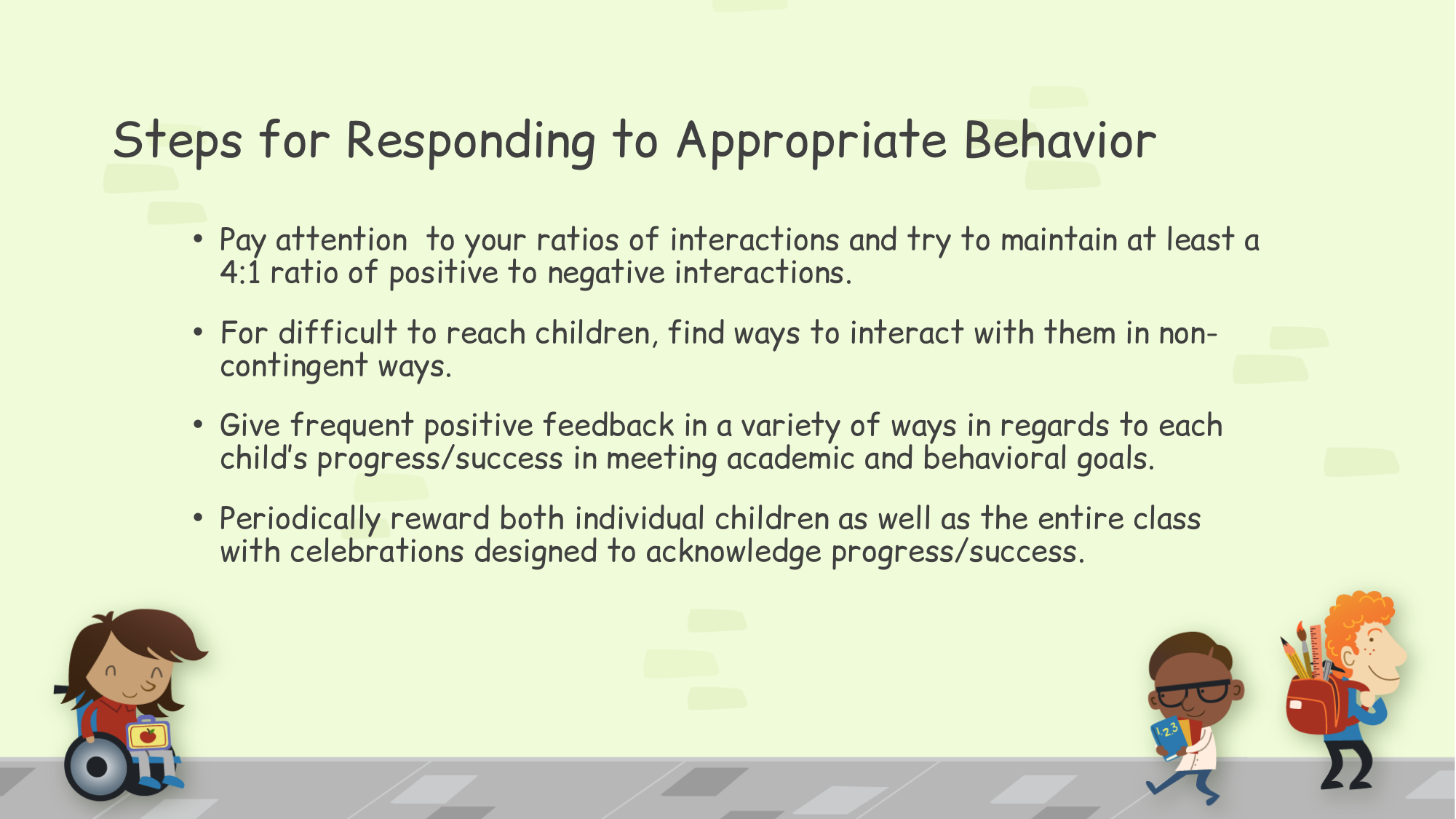

# Steps for Responding to Appropriate Behavior
Pay attention  to your ratios of interactions and try to maintain at least a 4:1 ratio of positive to negative interactions.
For difficult to reach children, find ways to interact with them in non-contingent ways.
Give frequent positive feedback in a variety of ways in regards to each child’s progress/success in meeting academic and behavioral goals.
Periodically reward both individual children as well as the entire class with celebrations designed to acknowledge progress/success.